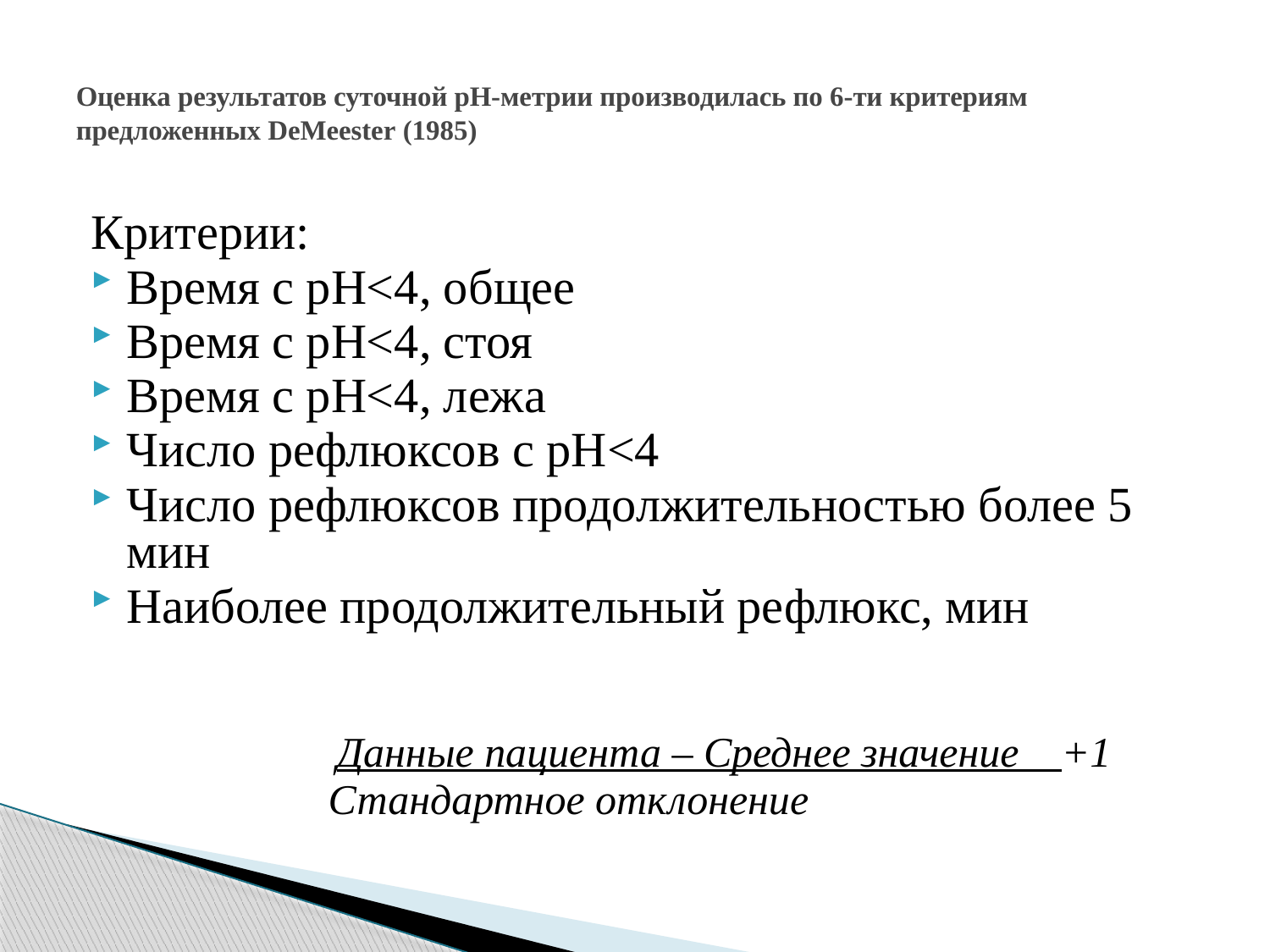

# Оценка результатов суточной рН-метрии производилась по 6-ти критериям предложенных DeMeester (1985)
Критерии:
Время с рН<4, общее
Время с рН<4, стоя
Время с рН<4, лежа
Число рефлюксов с рН<4
Число рефлюксов продолжительностью более 5 мин
Наиболее продолжительный рефлюкс, мин

		Данные пациента – Среднее значение    +1
Стандартное отклонение